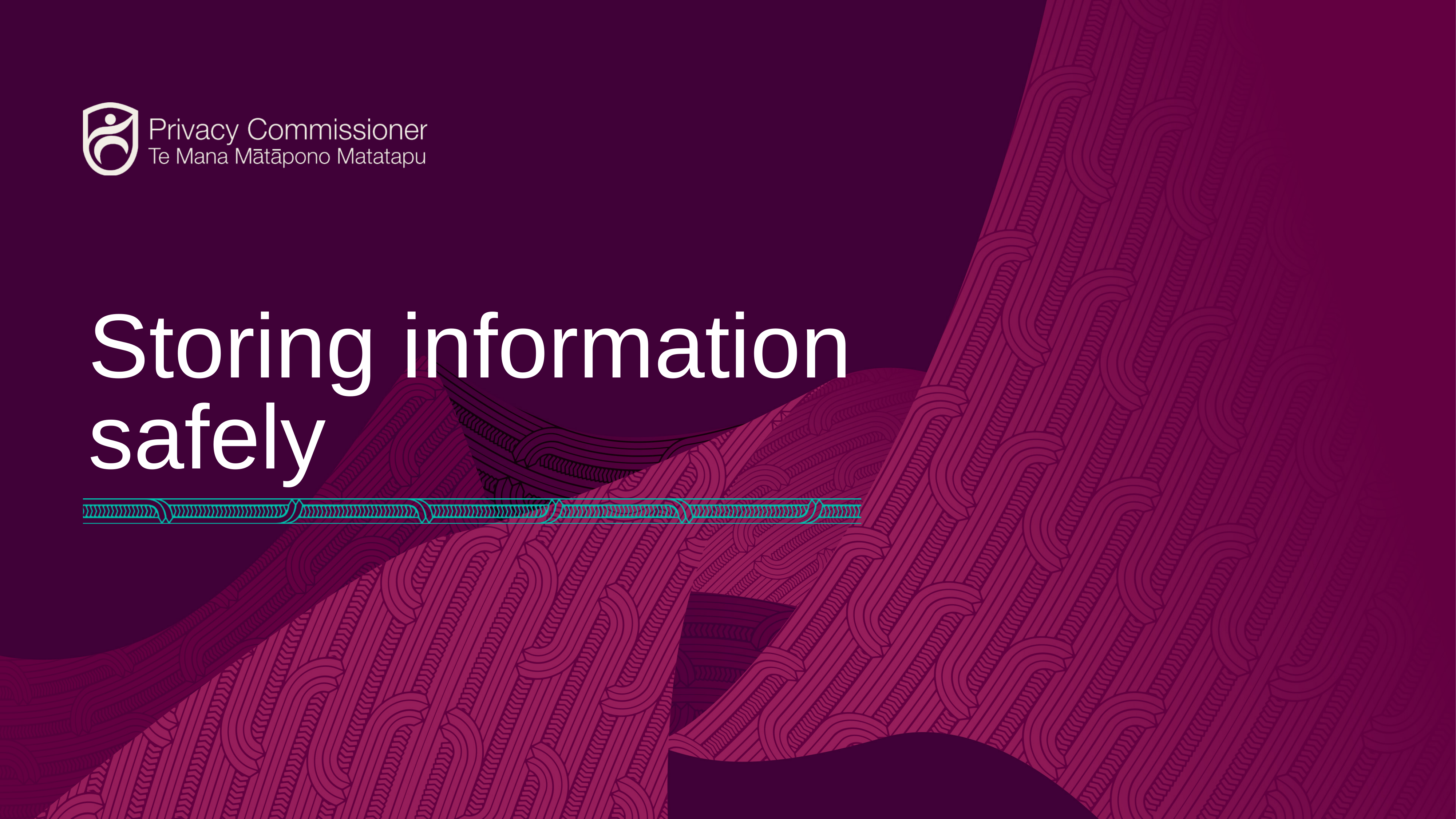

INSERT TITLE OF DOCUMENT HERE
Storing information safely